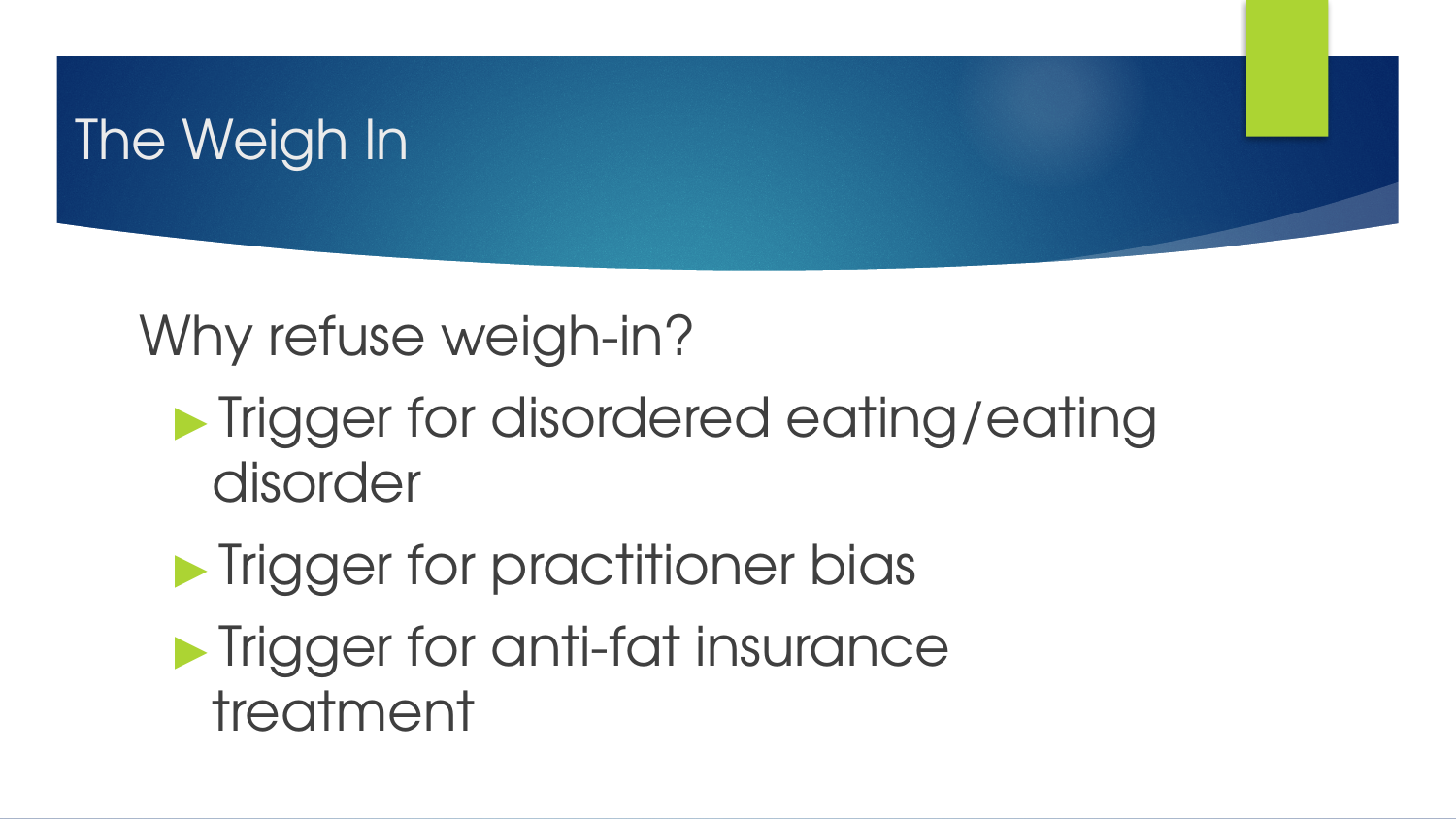

# The Weigh In
Why refuse weigh-in?
Trigger for disordered eating/eating disorder
Trigger for practitioner bias
Trigger for anti-fat insurance treatment